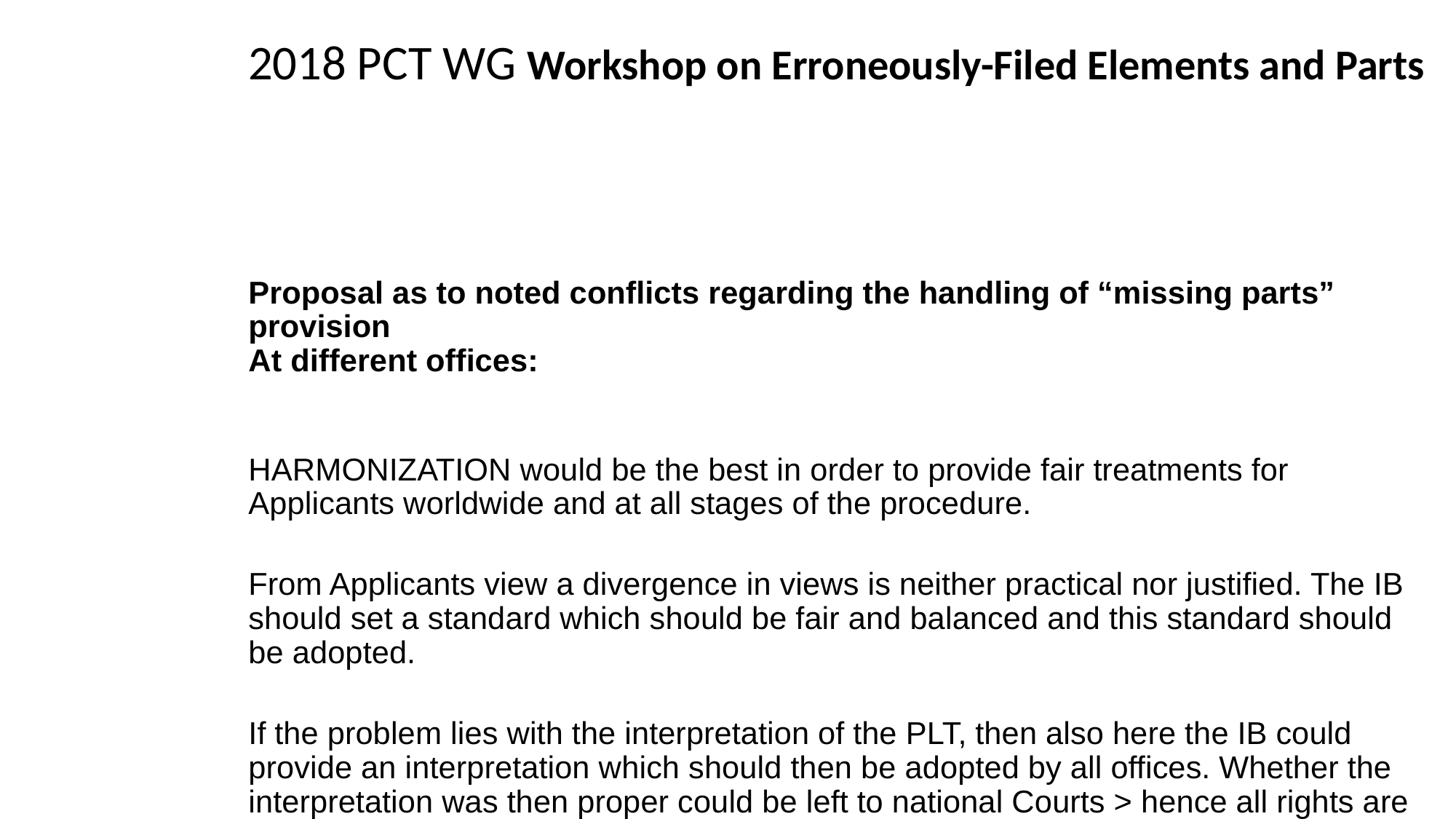

2018 PCT WG Workshop on Erroneously-Filed Elements and Parts

Proposal as to noted conflicts regarding the handling of “missing parts” provision
At different offices:

HARMONIZATION would be the best in order to provide fair treatments for Applicants worldwide and at all stages of the procedure.

From Applicants view a divergence in views is neither practical nor justified. The IB should set a standard which should be fair and balanced and this standard should be adopted.

If the problem lies with the interpretation of the PLT, then also here the IB could provide an interpretation which should then be adopted by all offices. Whether the interpretation was then proper could be left to national Courts > hence all rights are safeguarded.